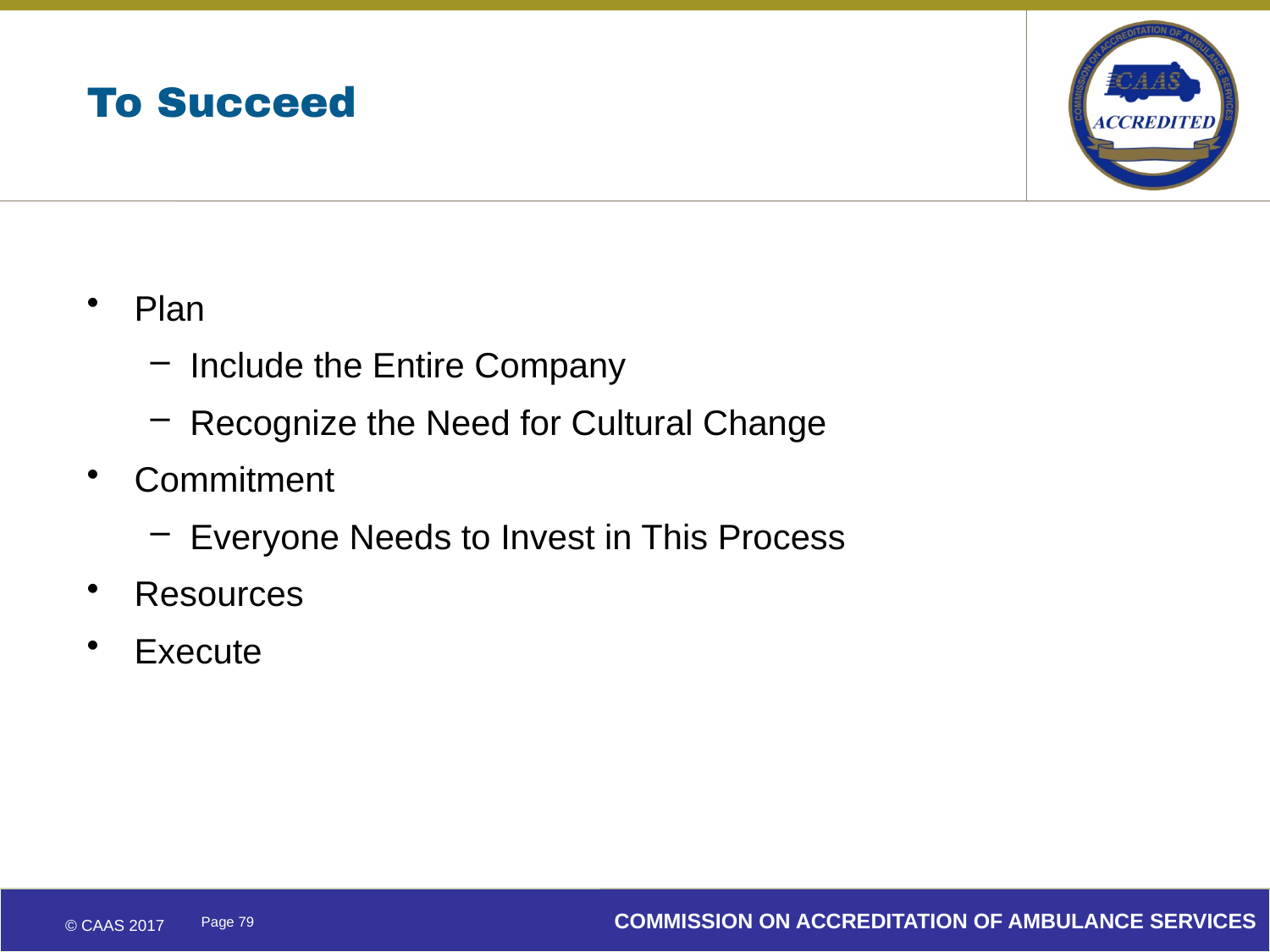

# To Succeed
Plan
Include the Entire Company
Recognize the Need for Cultural Change
Commitment
Everyone Needs to Invest in This Process
Resources
Execute